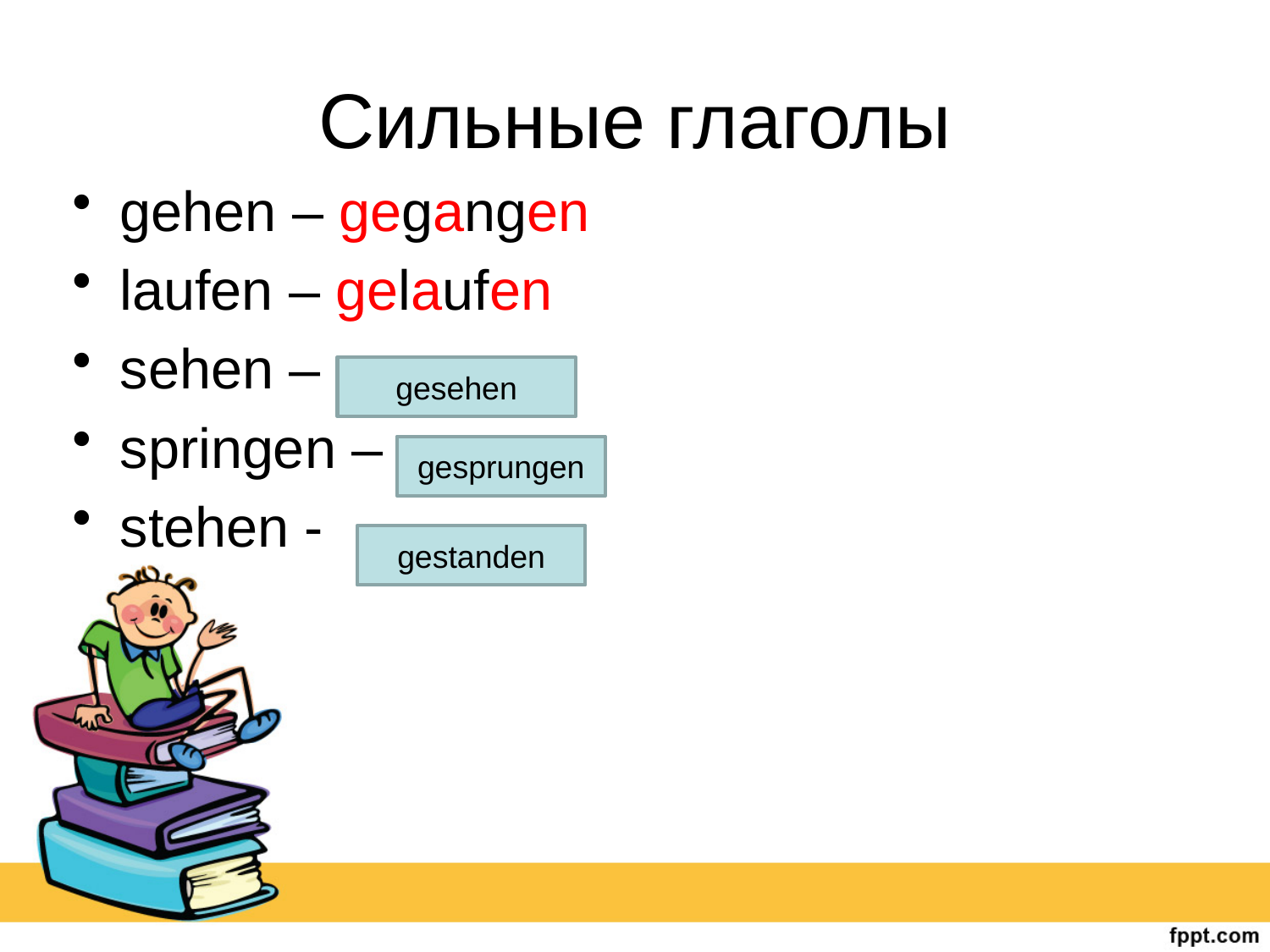

# Сильные глаголы
gehen – gegangen
laufen – gelaufen
sehen –
springen –
stehen -
gesehen
gesprungen
gestanden